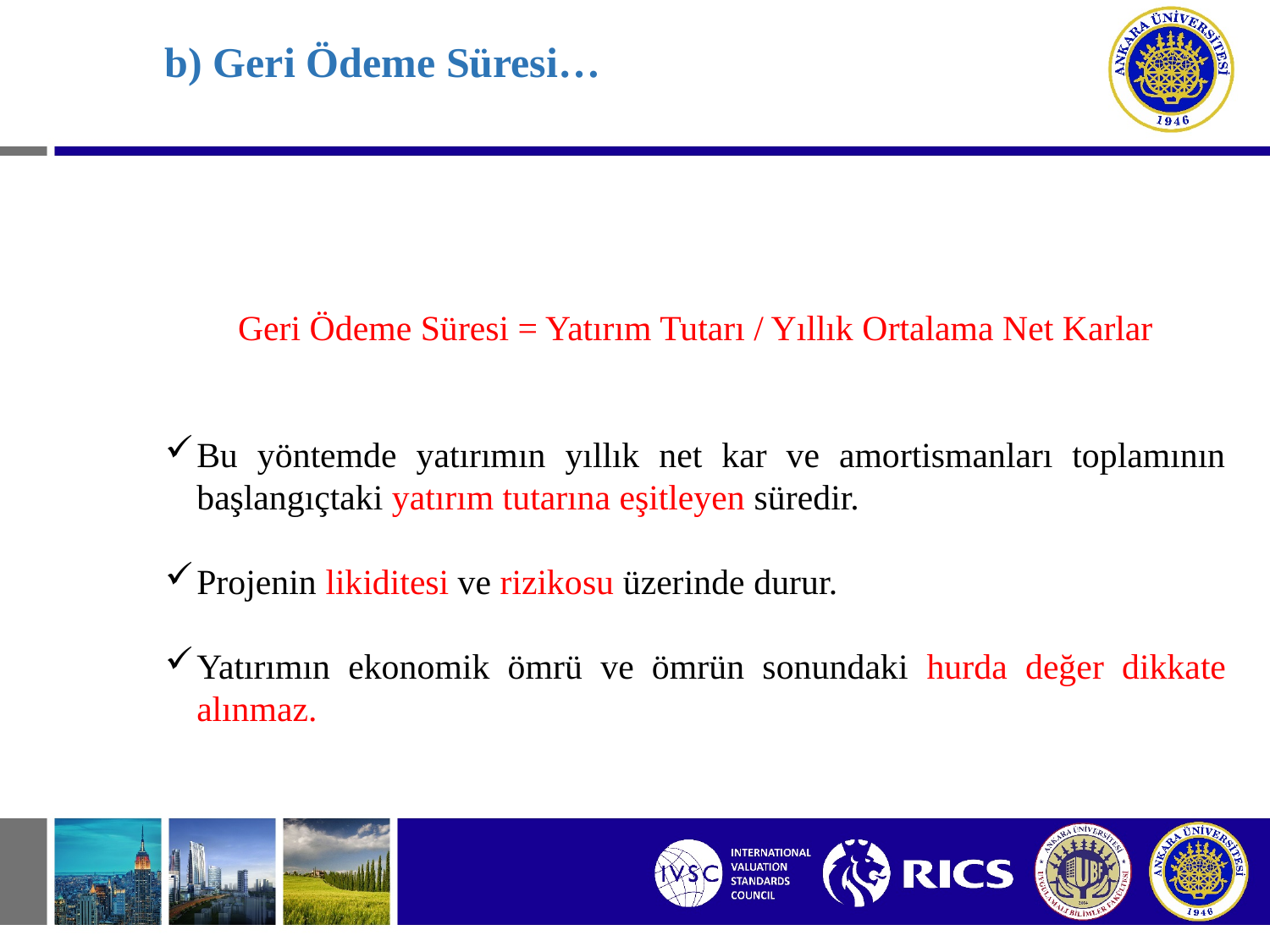

# b) Geri Ödeme Süresi…
Geri Ödeme Süresi = Yatırım Tutarı / Yıllık Ortalama Net Karlar

Bu yöntemde yatırımın yıllık net kar ve amortismanları toplamının başlangıçtaki yatırım tutarına eşitleyen süredir.

Projenin likiditesi ve rizikosu üzerinde durur.

Yatırımın ekonomik ömrü ve ömrün sonundaki hurda değer dikkate alınmaz.